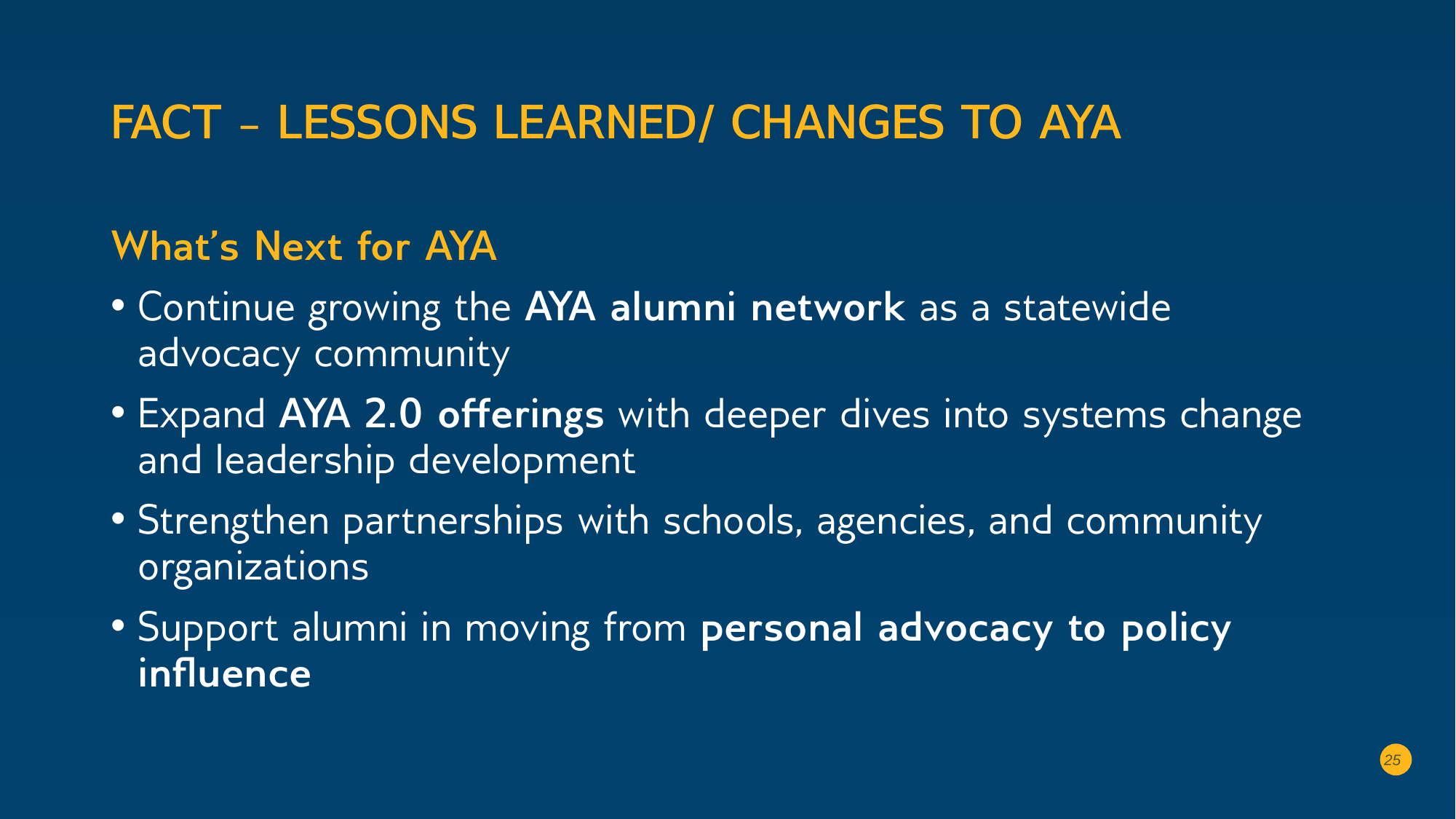

# FACT – lessons learned/ changes to AYA
What’s Next for AYA
Continue growing the AYA alumni network as a statewide advocacy community
Expand AYA 2.0 offerings with deeper dives into systems change and leadership development
Strengthen partnerships with schools, agencies, and community organizations
Support alumni in moving from personal advocacy to policy influence
25